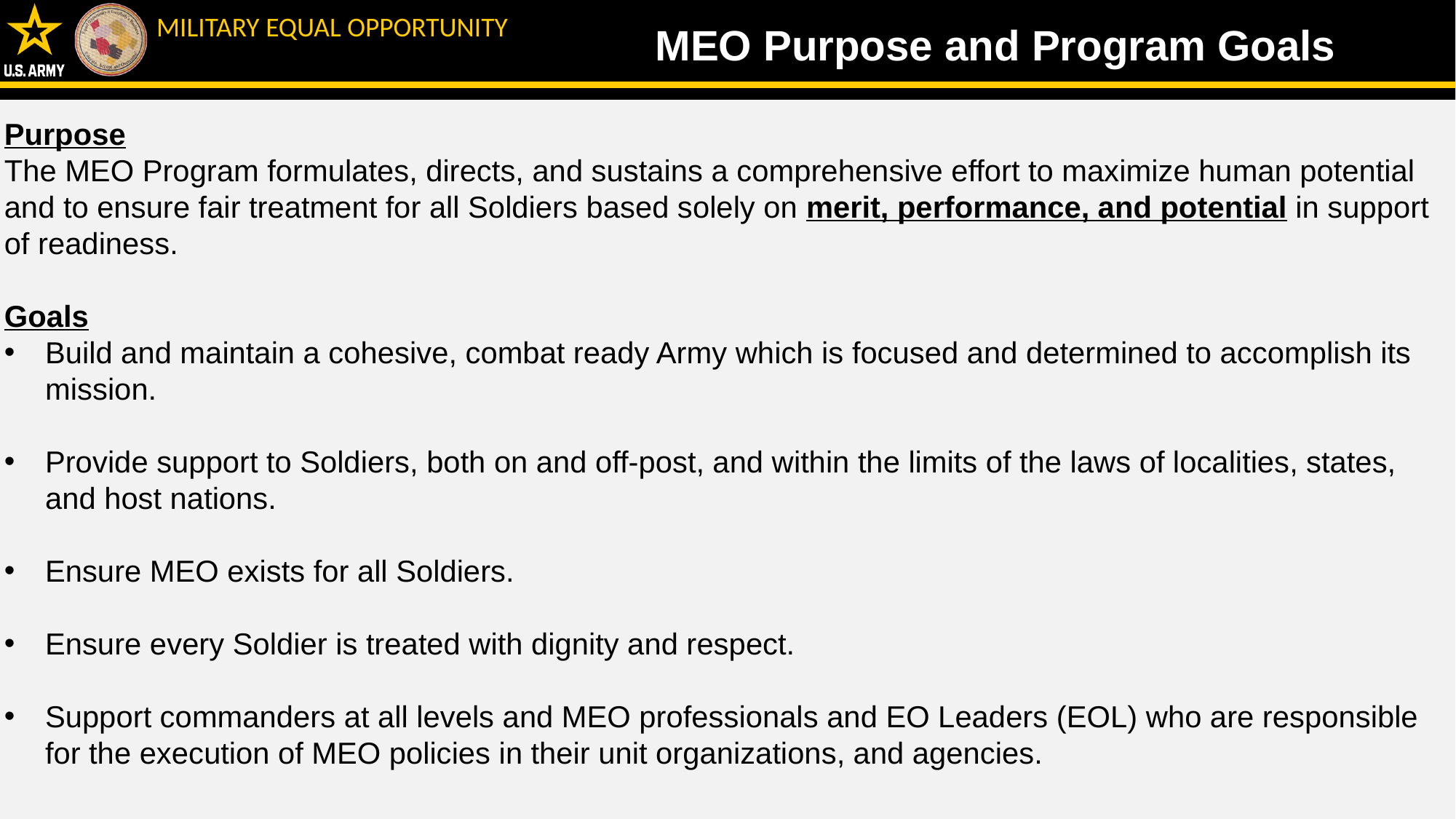

MEO Purpose and Program Goals
Purpose
The MEO Program formulates, directs, and sustains a comprehensive effort to maximize human potential and to ensure fair treatment for all Soldiers based solely on merit, performance, and potential in support of readiness.

Goals
Build and maintain a cohesive, combat ready Army which is focused and determined to accomplish its mission.

Provide support to Soldiers, both on and off-post, and within the limits of the laws of localities, states, and host nations.

Ensure MEO exists for all Soldiers.

Ensure every Soldier is treated with dignity and respect.

Support commanders at all levels and MEO professionals and EO Leaders (EOL) who are responsible for the execution of MEO policies in their unit organizations, and agencies.